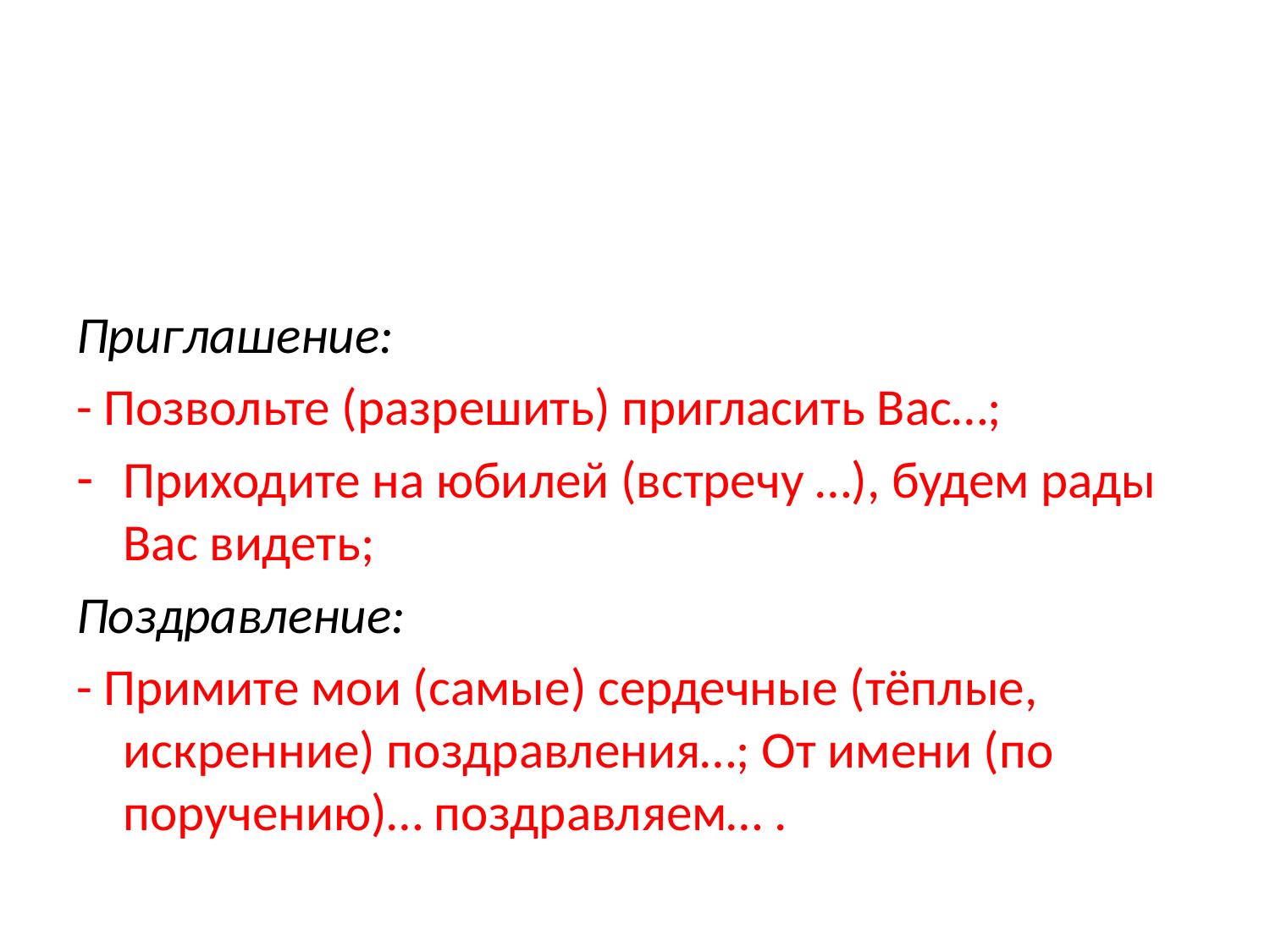

#

Приглашение:
- Позвольте (разрешить) пригласить Вас…;
Приходите на юбилей (встречу …), будем рады Вас видеть;
Поздравление:
- Примите мои (самые) сердечные (тёплые, искренние) поздравления…; От имени (по поручению)… поздравляем… .